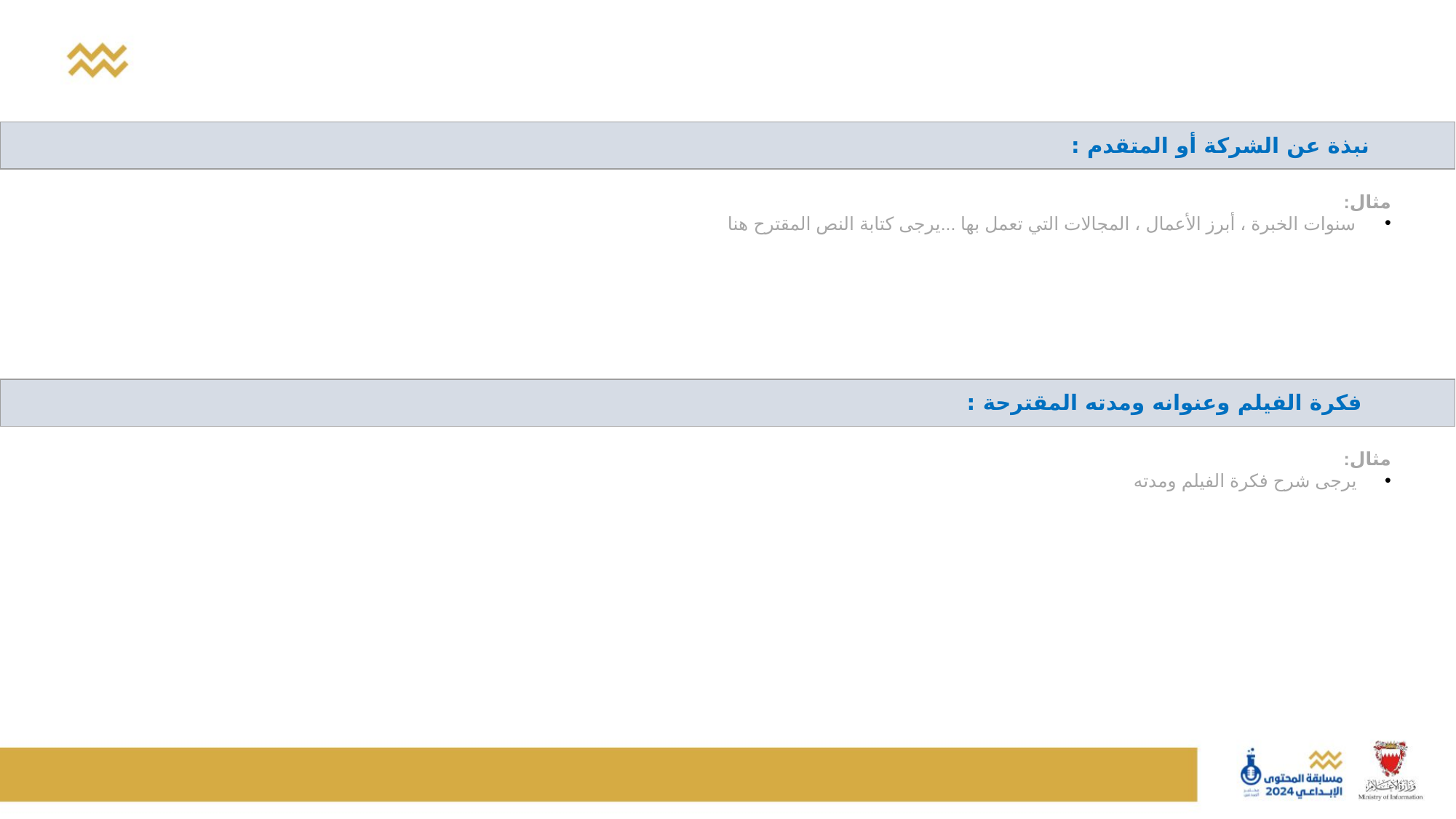

| نبذة عن الشركة أو المتقدم : |
| --- |
مثال:
سنوات الخبرة ، أبرز الأعمال ، المجالات التي تعمل بها ...يرجى كتابة النص المقترح هنا
| فكرة الفيلم وعنوانه ومدته المقترحة : |
| --- |
مثال:
يرجى شرح فكرة الفيلم ومدته